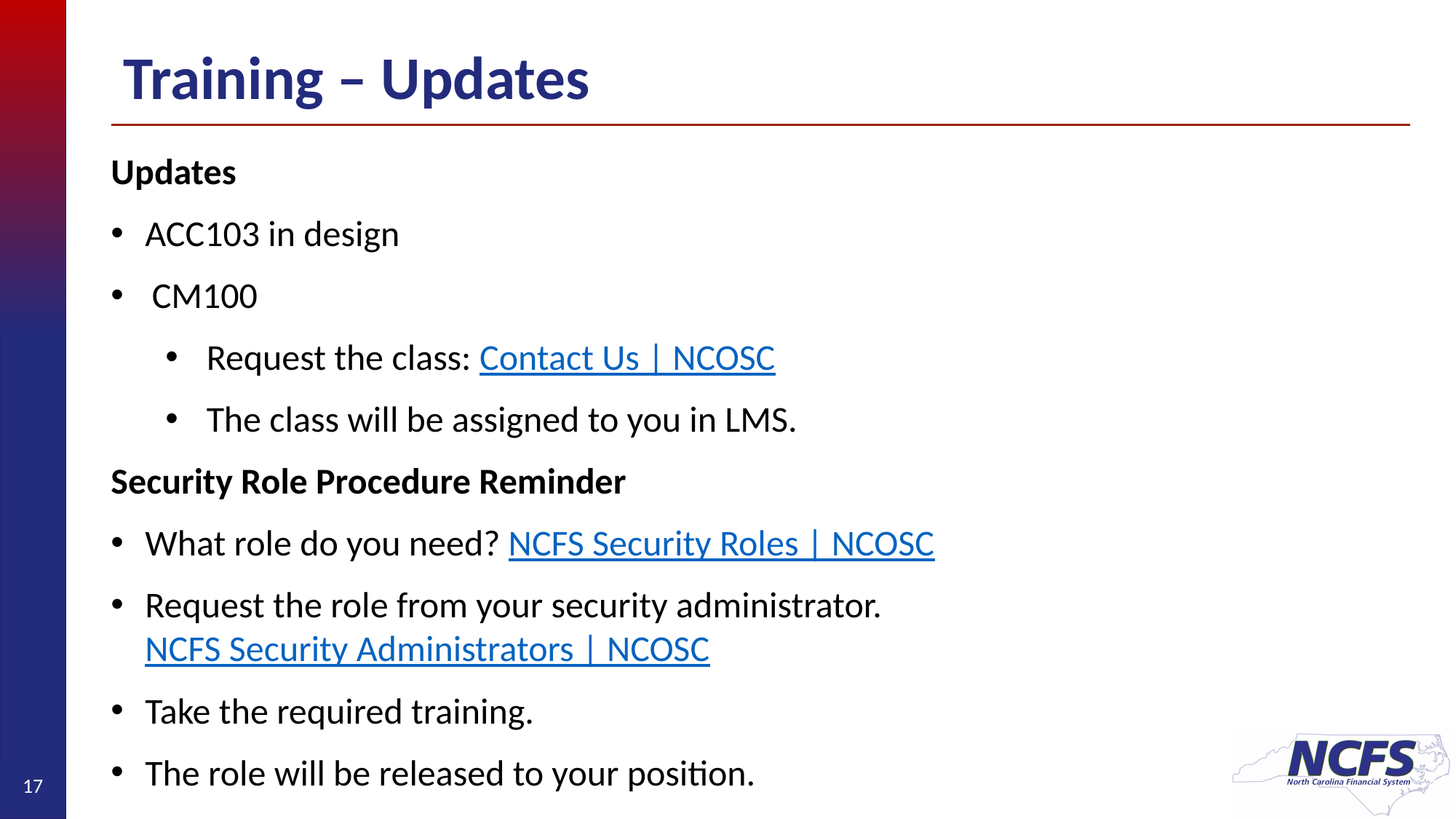

# Training – Updates
Updates
ACC103 in design
CM100
Request the class: Contact Us | NCOSC
The class will be assigned to you in LMS.
Security Role Procedure Reminder
What role do you need? NCFS Security Roles | NCOSC
Request the role from your security administrator. NCFS Security Administrators | NCOSC
Take the required training.
The role will be released to your position.
17